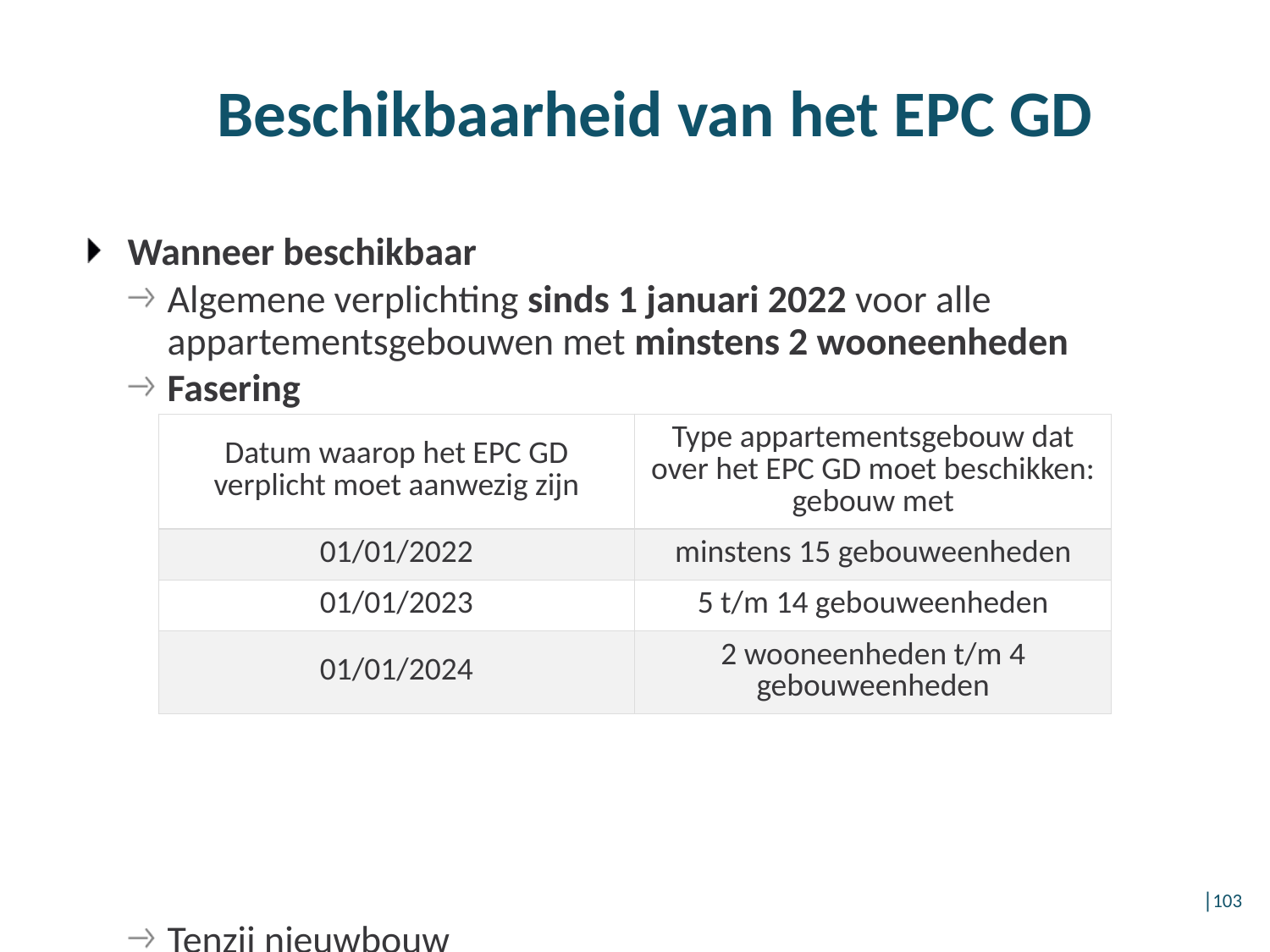

# Beschikbaarheid van het EPC GD
Wanneer beschikbaar
Algemene verplichting sinds 1 januari 2022 voor alle appartementsgebouwen met minstens 2 wooneenheden
Fasering

Tenzij nieuwbouw
Verplichting na 10 jaar + maximum 1 maand na het verkrijgen van de omgevingsvergunning of stedenbouwkundige vergunning
Niet van toepassing bij IER

| Datum waarop het EPC GD verplicht moet aanwezig zijn | Type appartementsgebouw dat over het EPC GD moet beschikken: gebouw met |
| --- | --- |
| 01/01/2022 | minstens 15 gebouweenheden |
| 01/01/2023 | 5 t/m 14 gebouweenheden |
| 01/01/2024 | 2 wooneenheden t/m 4 gebouweenheden |
│103